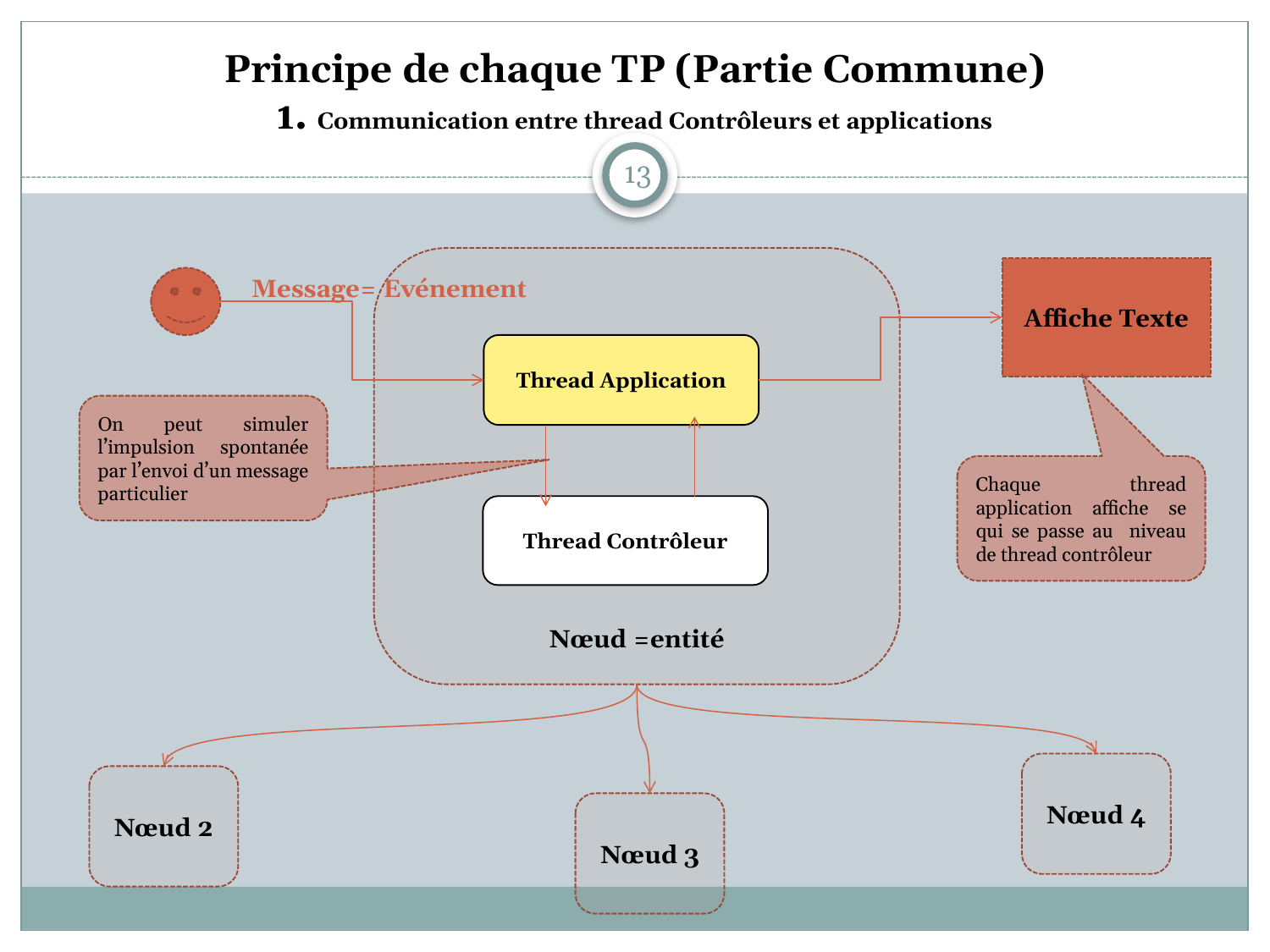

# Principe de chaque TP (Partie Commune) 1. Communication entre thread Contrôleurs et applications
13

Nœud =entité
Affiche Texte
Message= Evénement

Thread Application
On peut simuler l’impulsion spontanée par l’envoi d’un message particulier
Chaque thread application affiche se qui se passe au  niveau de thread contrôleur
Thread Contrôleur
Nœud 4
Nœud 2
Nœud 3